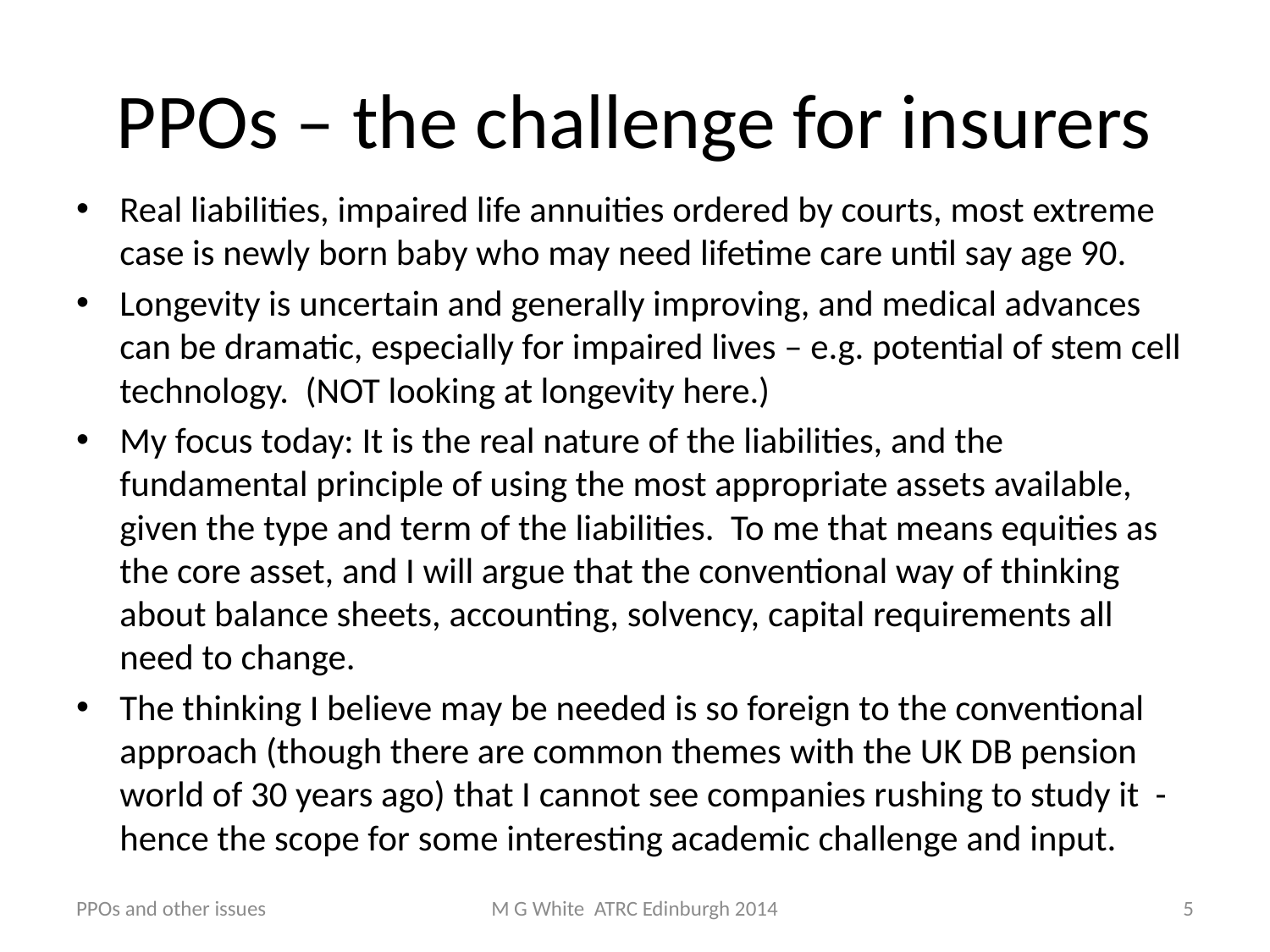

# PPOs – the challenge for insurers
Real liabilities, impaired life annuities ordered by courts, most extreme case is newly born baby who may need lifetime care until say age 90.
Longevity is uncertain and generally improving, and medical advances can be dramatic, especially for impaired lives – e.g. potential of stem cell technology.  (NOT looking at longevity here.)
My focus today: It is the real nature of the liabilities, and the fundamental principle of using the most appropriate assets available, given the type and term of the liabilities.  To me that means equities as the core asset, and I will argue that the conventional way of thinking about balance sheets, accounting, solvency, capital requirements all need to change.
The thinking I believe may be needed is so foreign to the conventional approach (though there are common themes with the UK DB pension world of 30 years ago) that I cannot see companies rushing to study it  - hence the scope for some interesting academic challenge and input.
PPOs and other issues
M G White  ATRC Edinburgh 2014
5